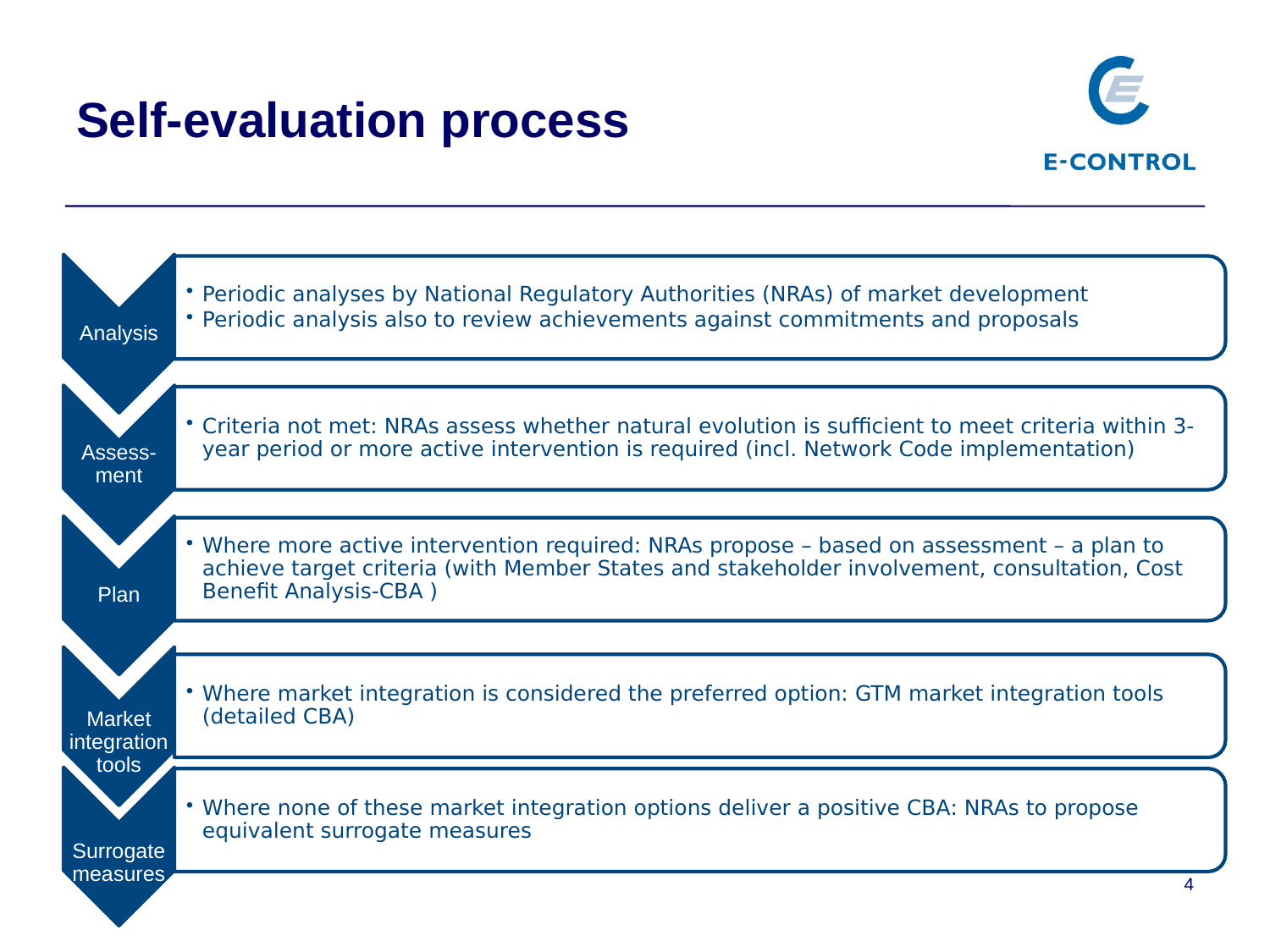

Self-evaluation process
Analysis
Periodic analyses by National Regulatory Authorities (NRAs) of market development
Periodic analysis also to review achievements against commitments and proposals
Assess-ment
Criteria not met: NRAs assess whether natural evolution is sufficient to meet criteria within 3-year period or more active intervention is required (incl. Network Code implementation)
Plan
Where more active intervention required: NRAs propose – based on assessment – a plan to achieve target criteria (with Member States and stakeholder involvement, consultation, Cost Benefit Analysis-CBA )

Market integration tools
Where market integration is considered the preferred option: GTM market integration tools (detailed CBA)

Surrogate measures
Where none of these market integration options deliver a positive CBA: NRAs to propose equivalent surrogate measures
4